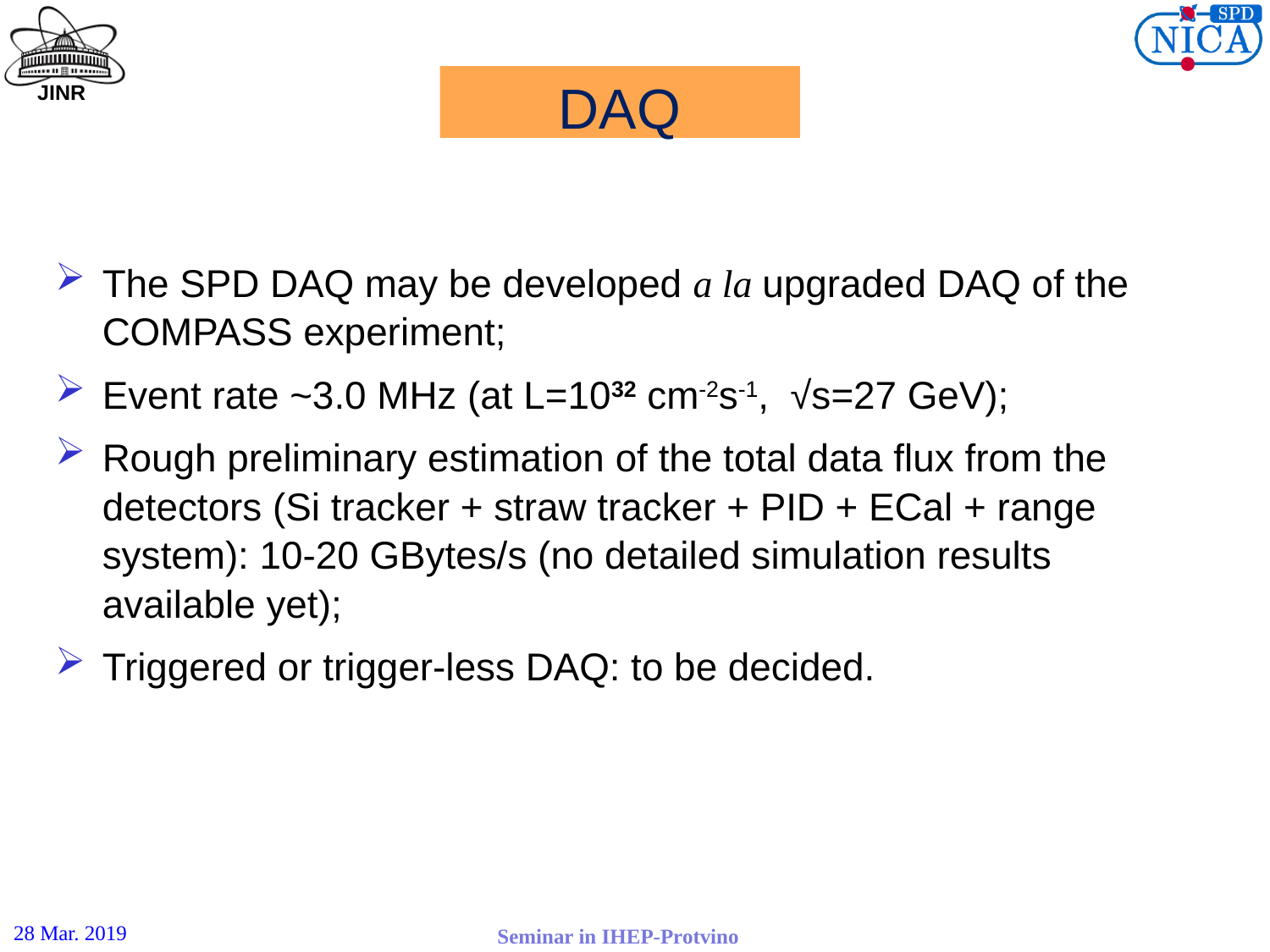

# DAQ
The SPD DAQ may be developed a la upgraded DAQ of the COMPASS experiment;
Event rate ~3.0 MHz (at L=1032 cm-2s-1,  √s=27 GeV);
Rough preliminary estimation of the total data flux from the detectors (Si tracker + straw tracker + PID + ECal + range system): 10-20 GBytes/s (no detailed simulation results available yet);
Triggered or trigger-less DAQ: to be decided.